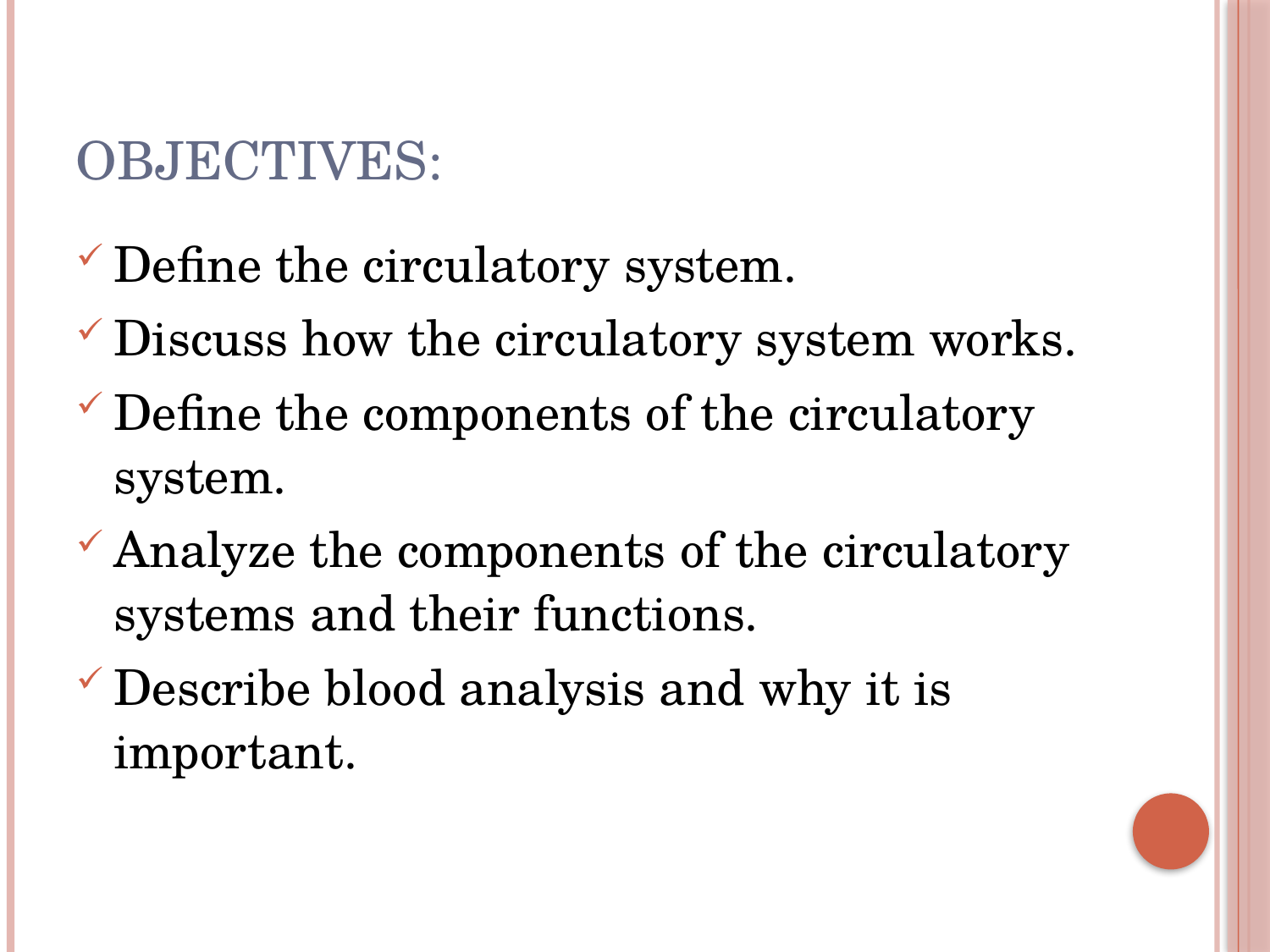

# Objectives:
Define the circulatory system.
Discuss how the circulatory system works.
Define the components of the circulatory system.
Analyze the components of the circulatory systems and their functions.
Describe blood analysis and why it is important.